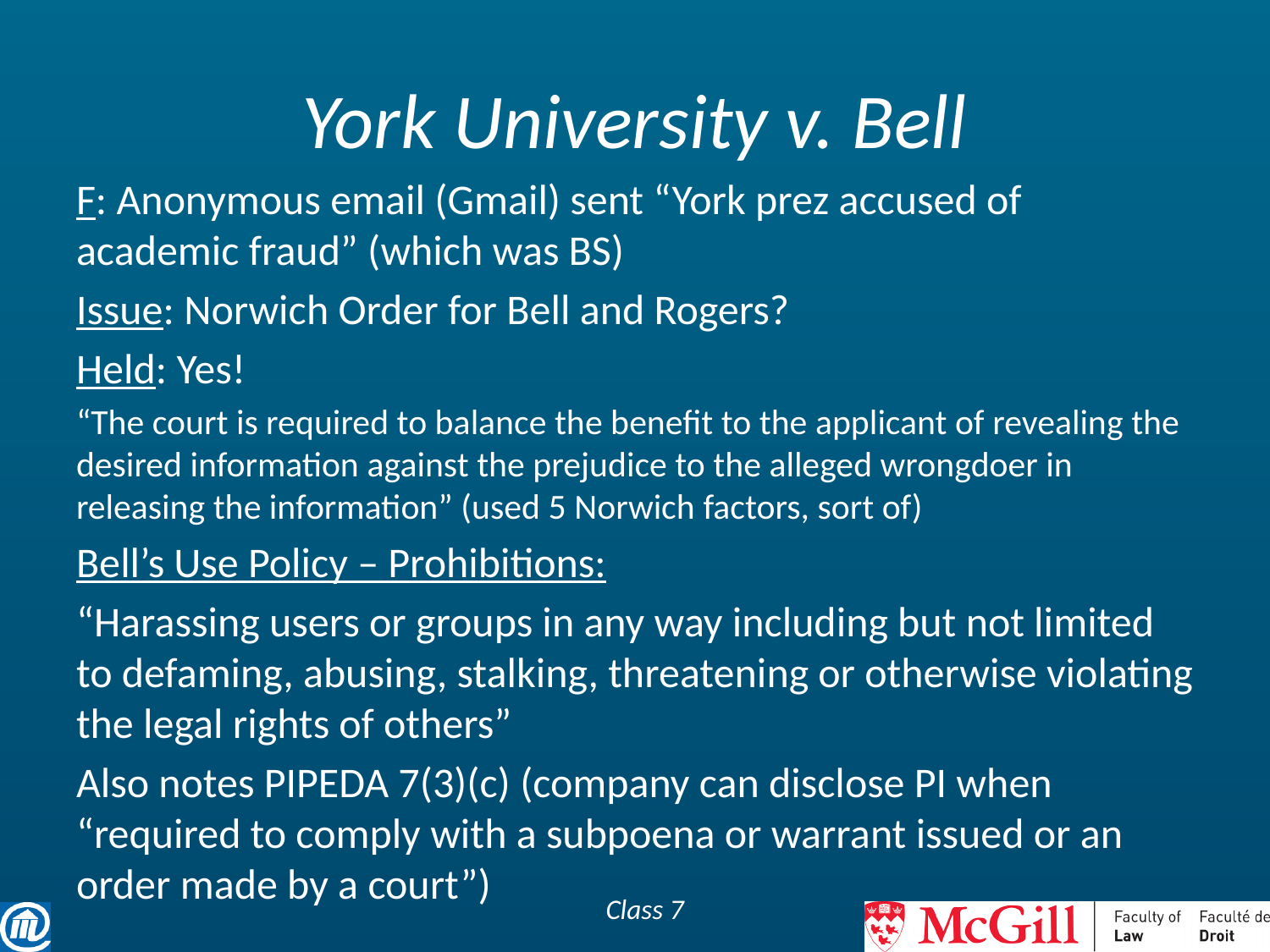

# York University v. Bell
F: Anonymous email (Gmail) sent “York prez accused of academic fraud” (which was BS)
Issue: Norwich Order for Bell and Rogers?
Held: Yes!
“The court is required to balance the benefit to the applicant of revealing the desired information against the prejudice to the alleged wrongdoer in releasing the information” (used 5 Norwich factors, sort of)
Bell’s Use Policy – Prohibitions:
“Harassing users or groups in any way including but not limited to defaming, abusing, stalking, threatening or otherwise violating the legal rights of others”
Also notes PIPEDA 7(3)(c) (company can disclose PI when “required to comply with a subpoena or warrant issued or an order made by a court”)
Class 7